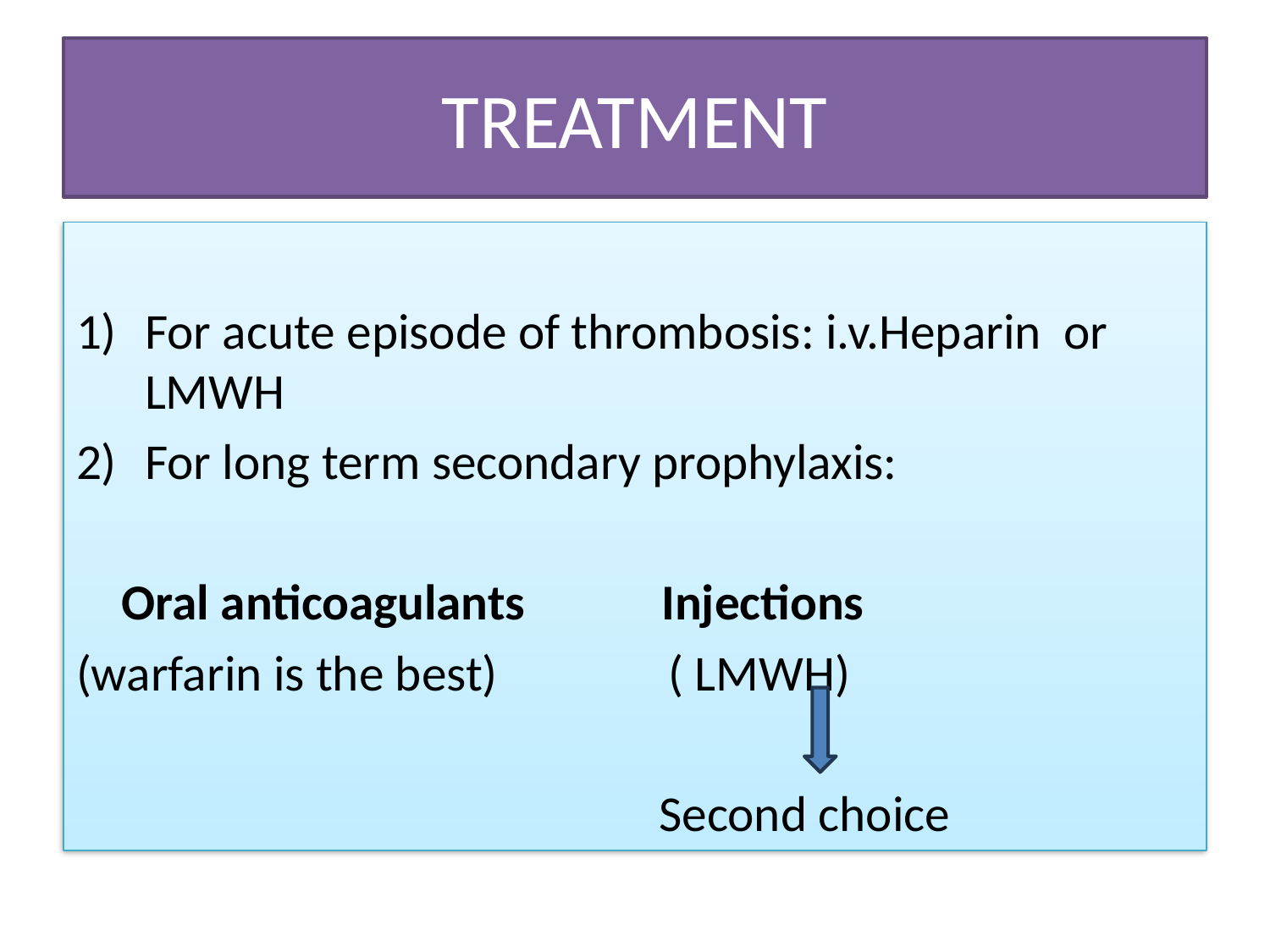

# TREATMENT

For acute episode of thrombosis: i.v.Heparin  or LMWH
For long term secondary prophylaxis:

    Oral anticoagulants            Injections
(warfarin is the best)               ( LMWH)

                                                   Second choice